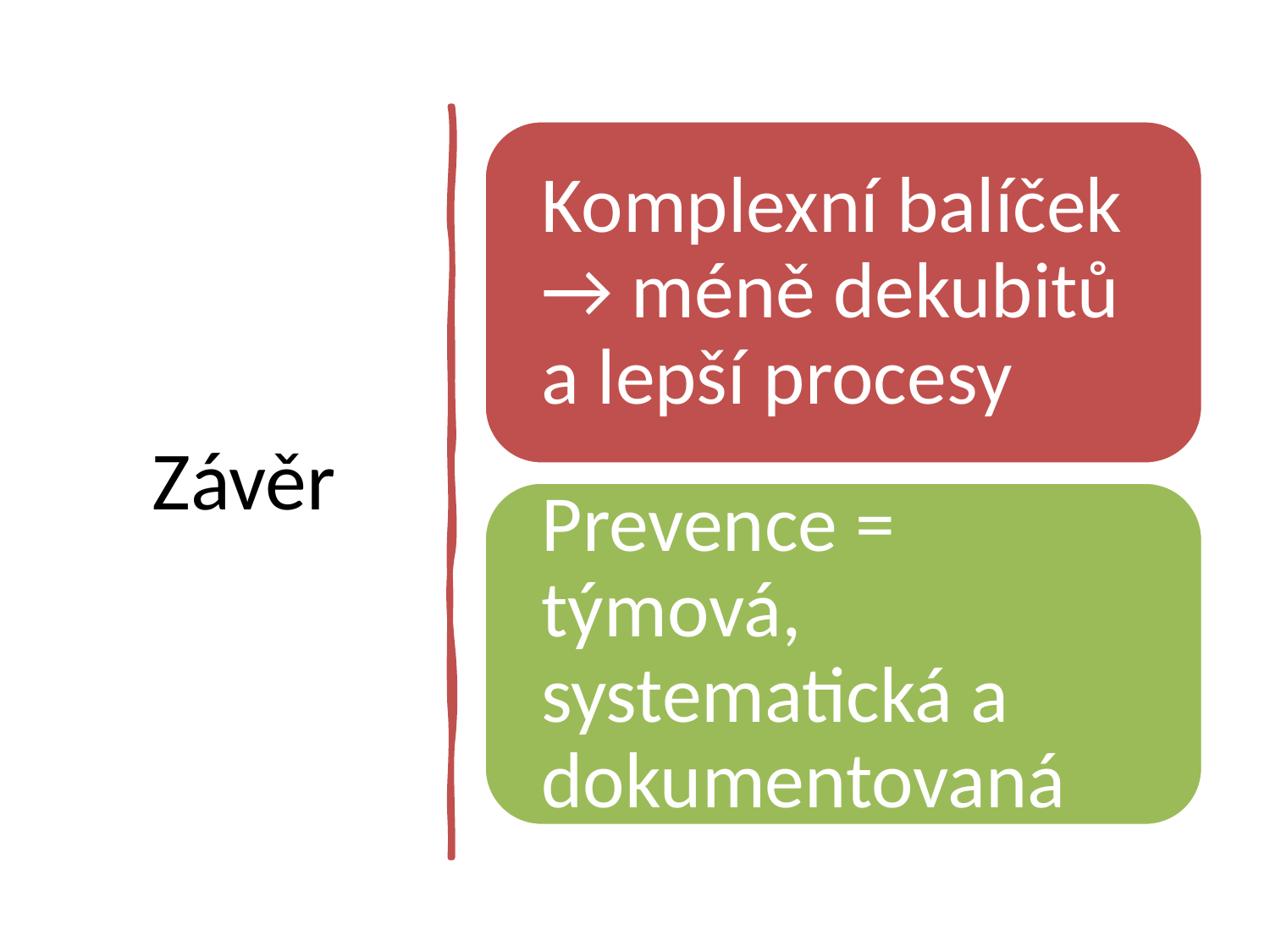

Komplexní balíček → méně dekubitů a lepší procesy
Prevence = týmová, systematická a dokumentovaná
# Závěr